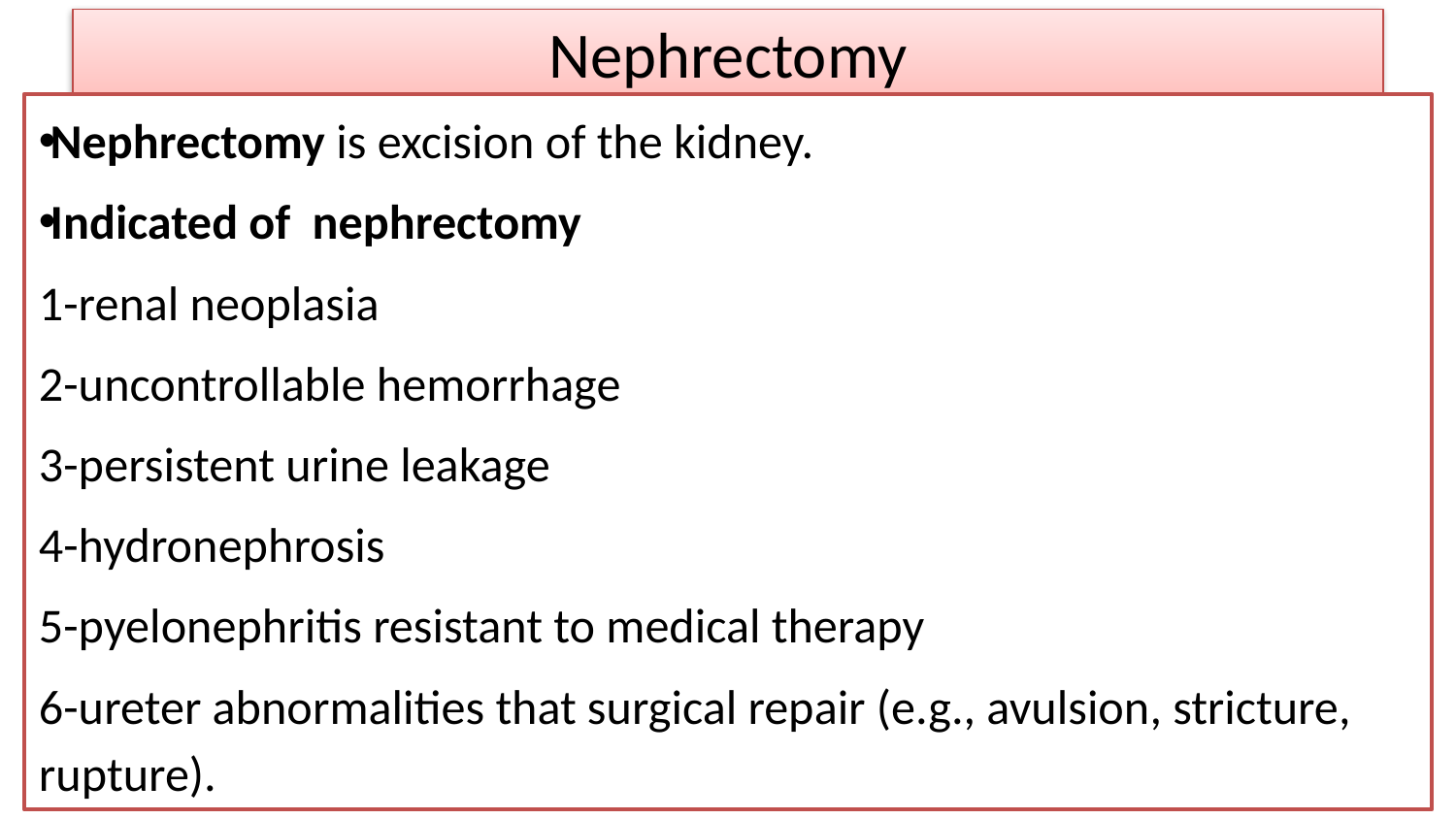

# Nephrectomy
Nephrectomy is excision of the kidney.
Indicated of  nephrectomy
1-renal neoplasia
2-uncontrollable hemorrhage
3-persistent urine leakage
4-hydronephrosis
5-pyelonephritis resistant to medical therapy
6-ureter abnormalities that surgical repair (e.g., avulsion, stricture, rupture).